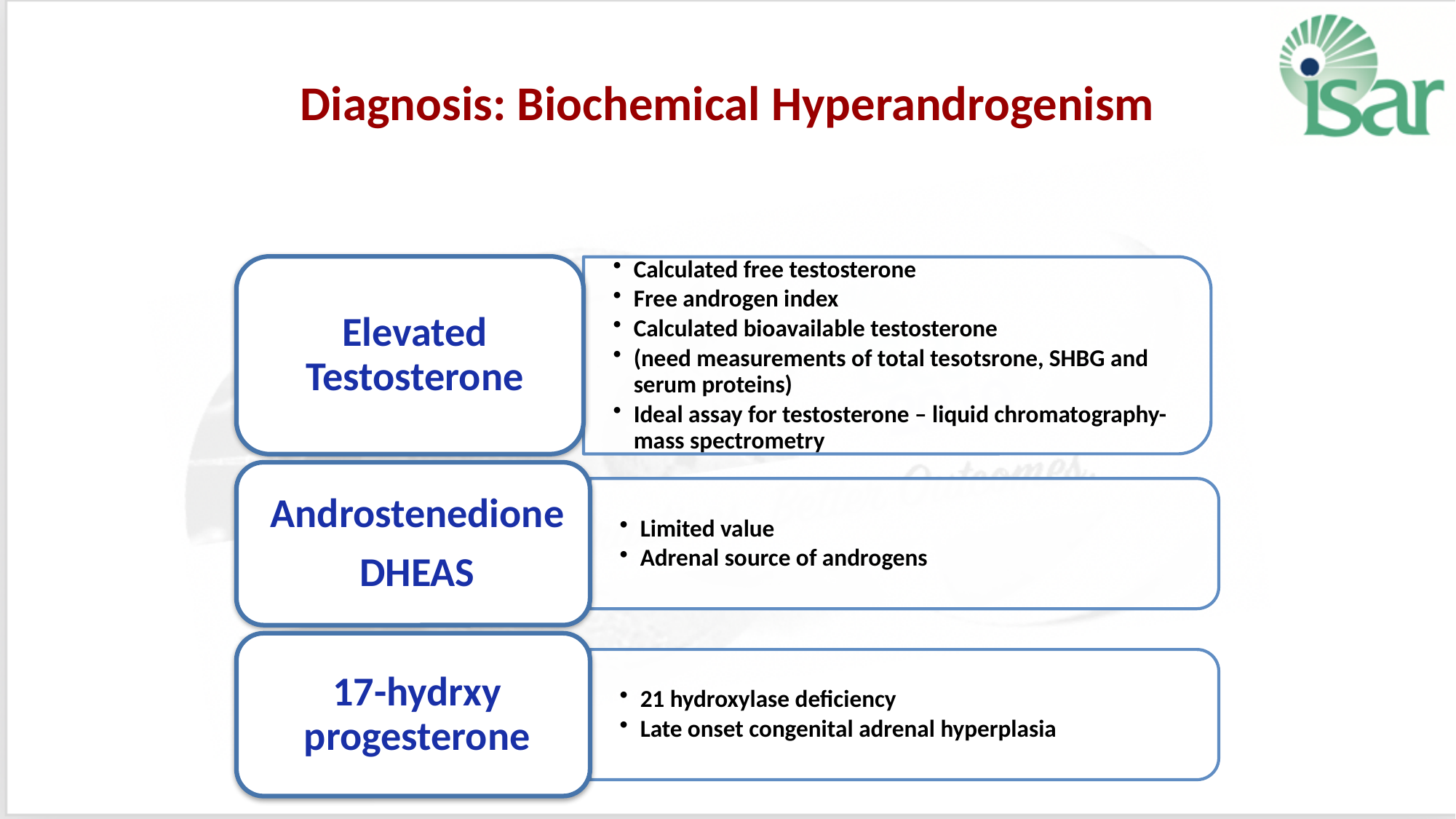

# Diagnosis: Biochemical Hyperandrogenism
Calculated free testosterone
Free androgen index
Calculated bioavailable testosterone
(need measurements of total tesotsrone, SHBG and serum proteins)
Ideal assay for testosterone – liquid chromatography-mass spectrometry
Elevated Testosterone
Limited value
Adrenal source of androgens
Androstenedione
DHEAS
21 hydroxylase deficiency
Late onset congenital adrenal hyperplasia
17-hydrxy progesterone